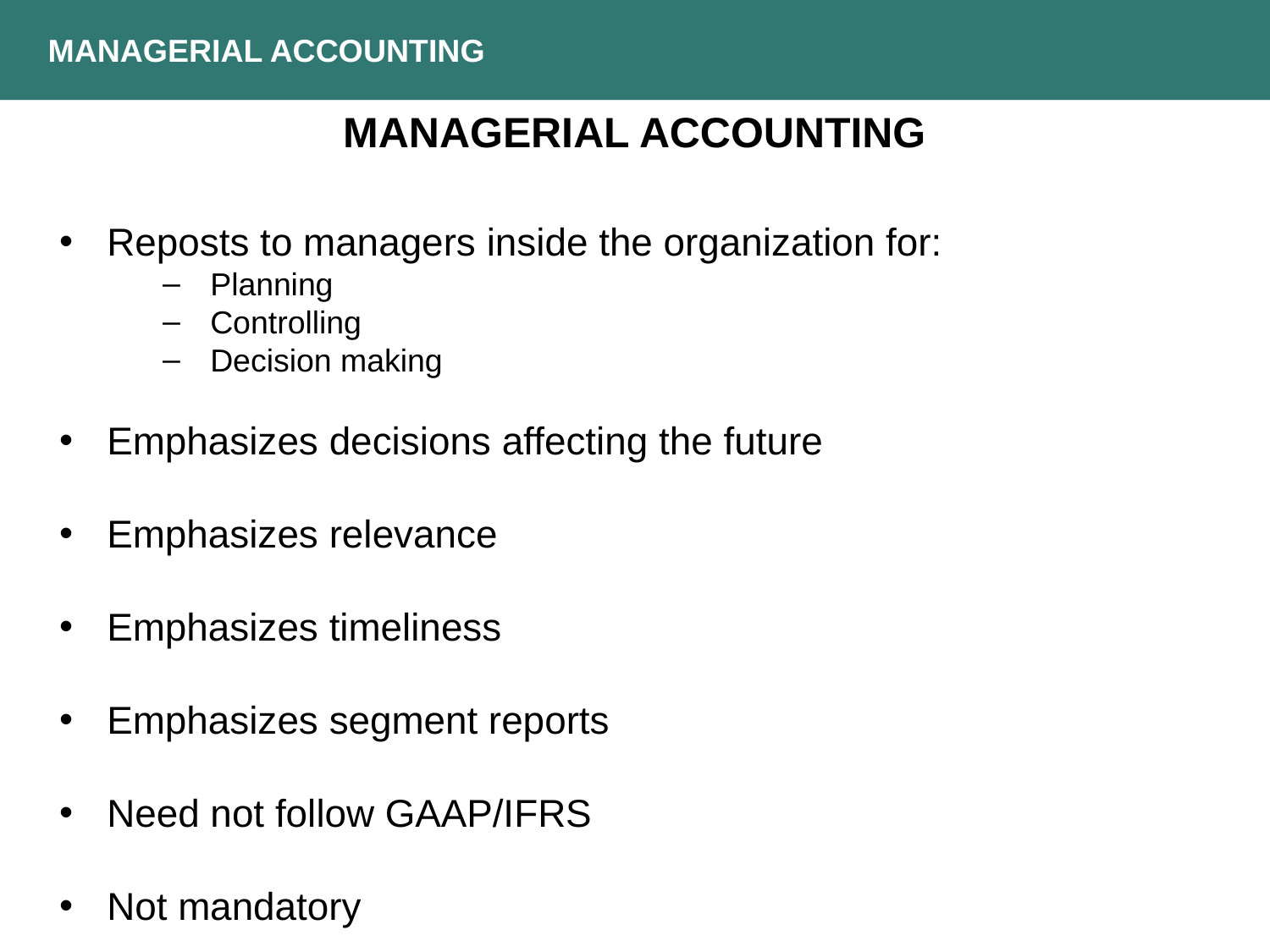

MANAGERIAL ACCOUNTING
MANAGERIAL ACCOUNTING
Reposts to managers inside the organization for:
Planning
Controlling
Decision making

Emphasizes decisions affecting the future

Emphasizes relevance

Emphasizes timeliness

Emphasizes segment reports

Need not follow GAAP/IFRS

Not mandatory